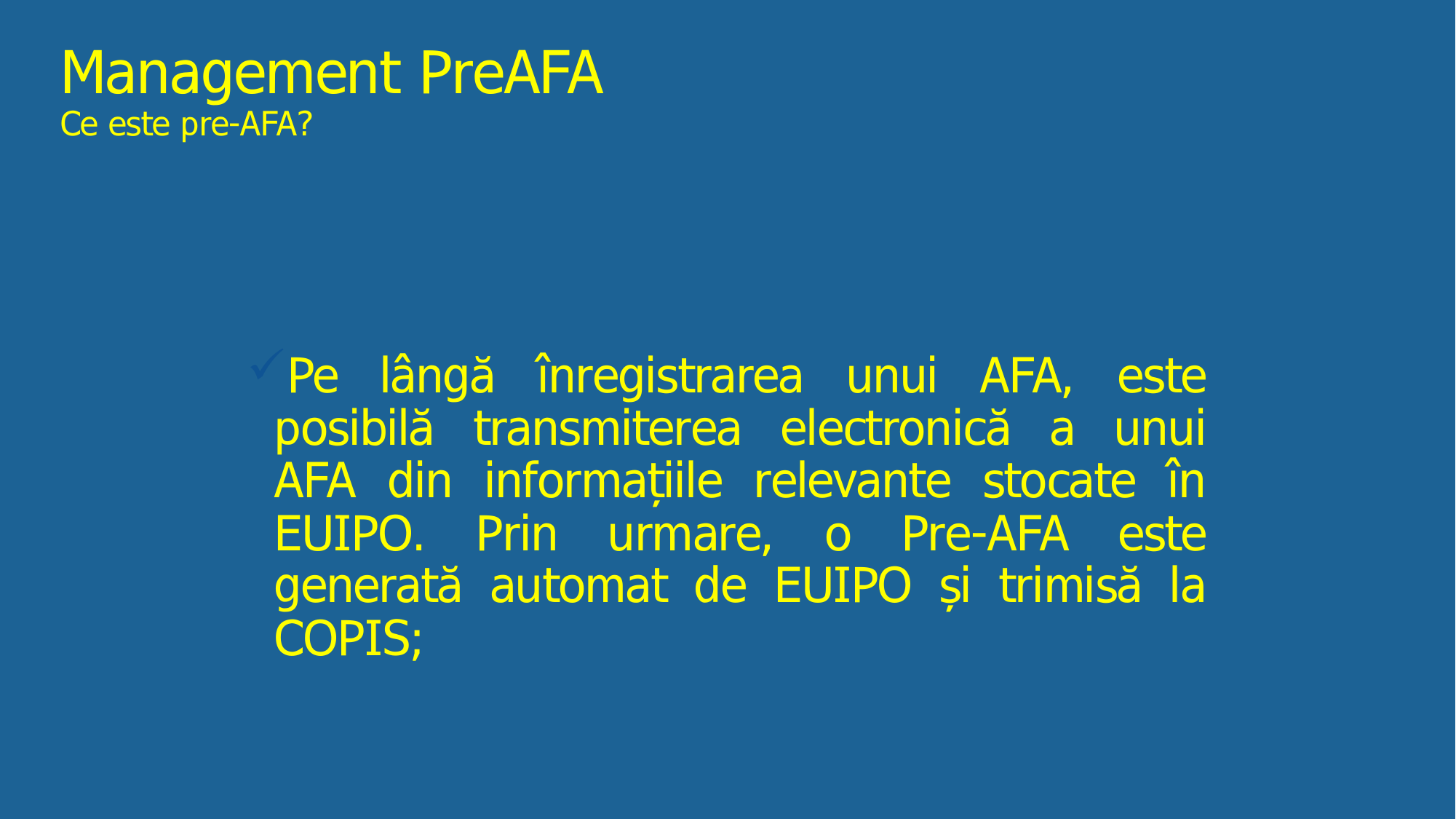

# Management PreAFA Ce este pre-AFA?

Pe lângă înregistrarea unui AFA, este posibilă transmiterea electronică a unui AFA din informațiile relevante stocate în EUIPO. Prin urmare, o Pre-AFA este generată automat de EUIPO și trimisă la COPIS;